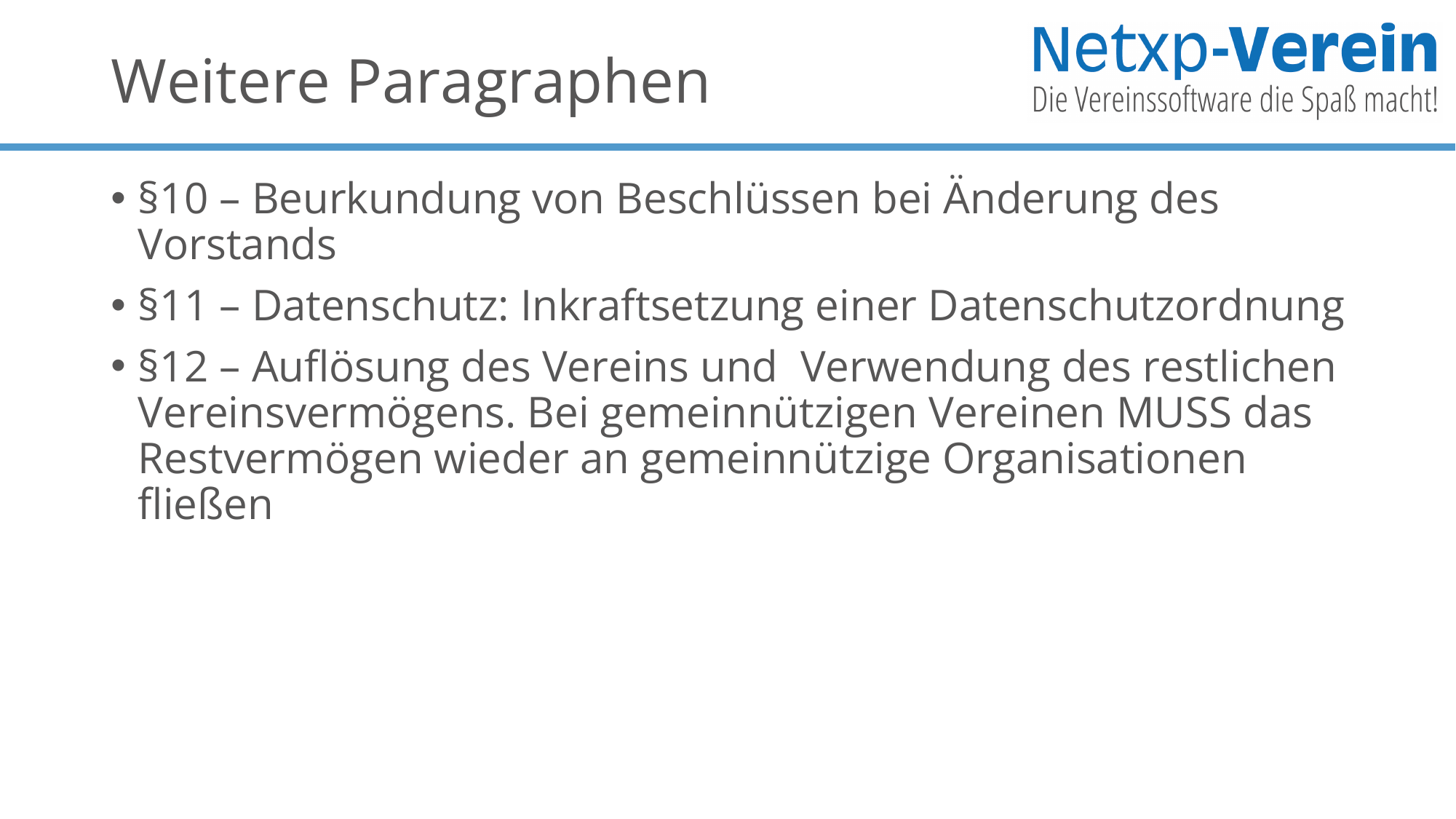

# Weitere Paragraphen
§10 – Beurkundung von Beschlüssen bei Änderung des Vorstands
§11 – Datenschutz: Inkraftsetzung einer Datenschutzordnung
§12 – Auflösung des Vereins und  Verwendung des restlichen Vereinsvermögens. Bei gemeinnützigen Vereinen MUSS das Restvermögen wieder an gemeinnützige Organisationen fließen